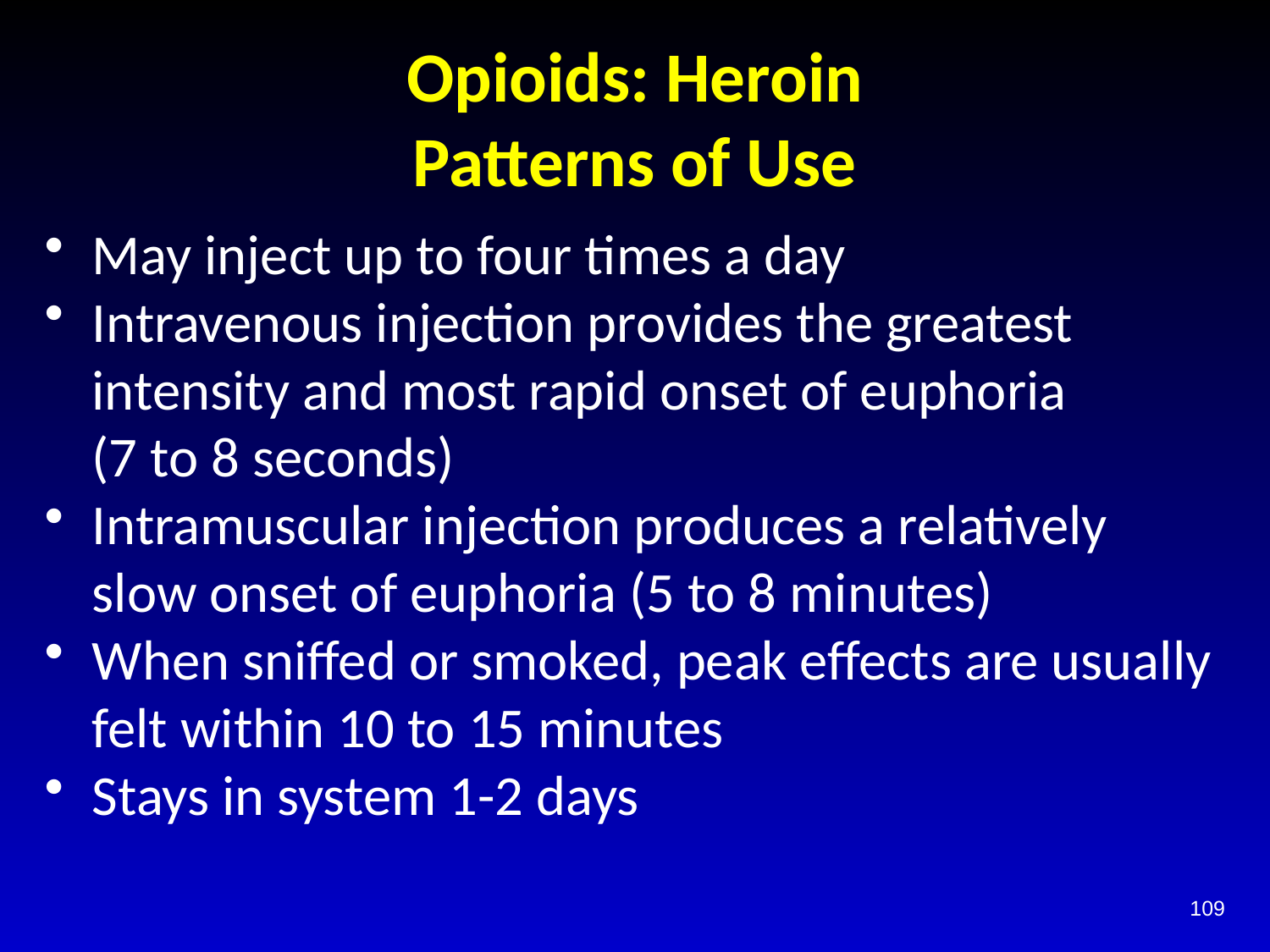

# Opioids: Heroin Patterns of Use
May inject up to four times a day
Intravenous injection provides the greatest intensity and most rapid onset of euphoria
(7 to 8 seconds)
Intramuscular injection produces a relatively slow onset of euphoria (5 to 8 minutes)
When sniffed or smoked, peak effects are usually felt within 10 to 15 minutes
Stays in system 1-2 days
109